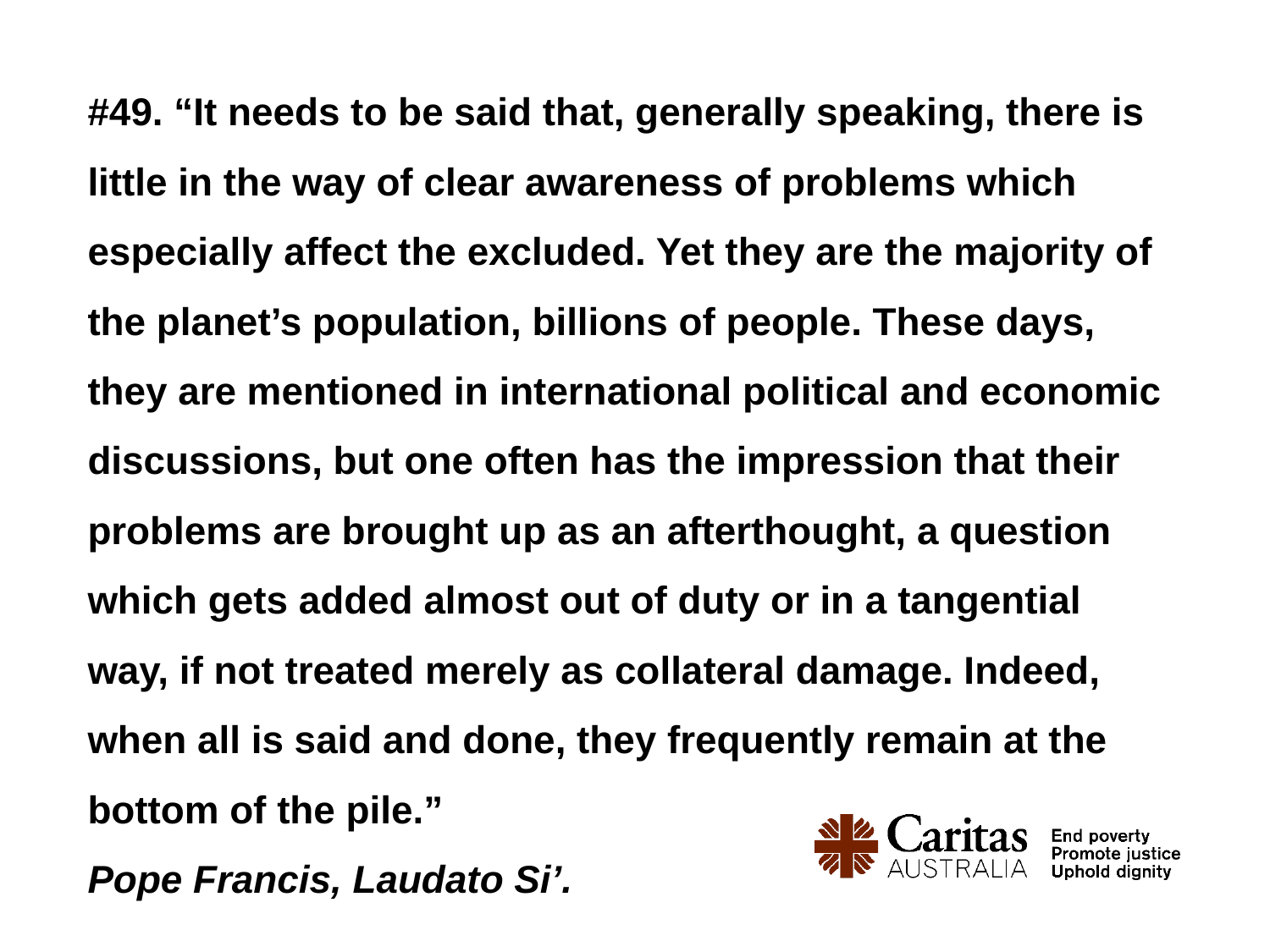

# #49. “It needs to be said that, generally speaking, there is little in the way of clear awareness of problems which especially affect the excluded. Yet they are the majority of the planet’s population, billions of people. These days, they are mentioned in international political and economic discussions, but one often has the impression that their problems are brought up as an afterthought, a question which gets added almost out of duty or in a tangential way, if not treated merely as collateral damage. Indeed, when all is said and done, they frequently remain at the bottom of the pile.” Pope Francis, Laudato Si’.